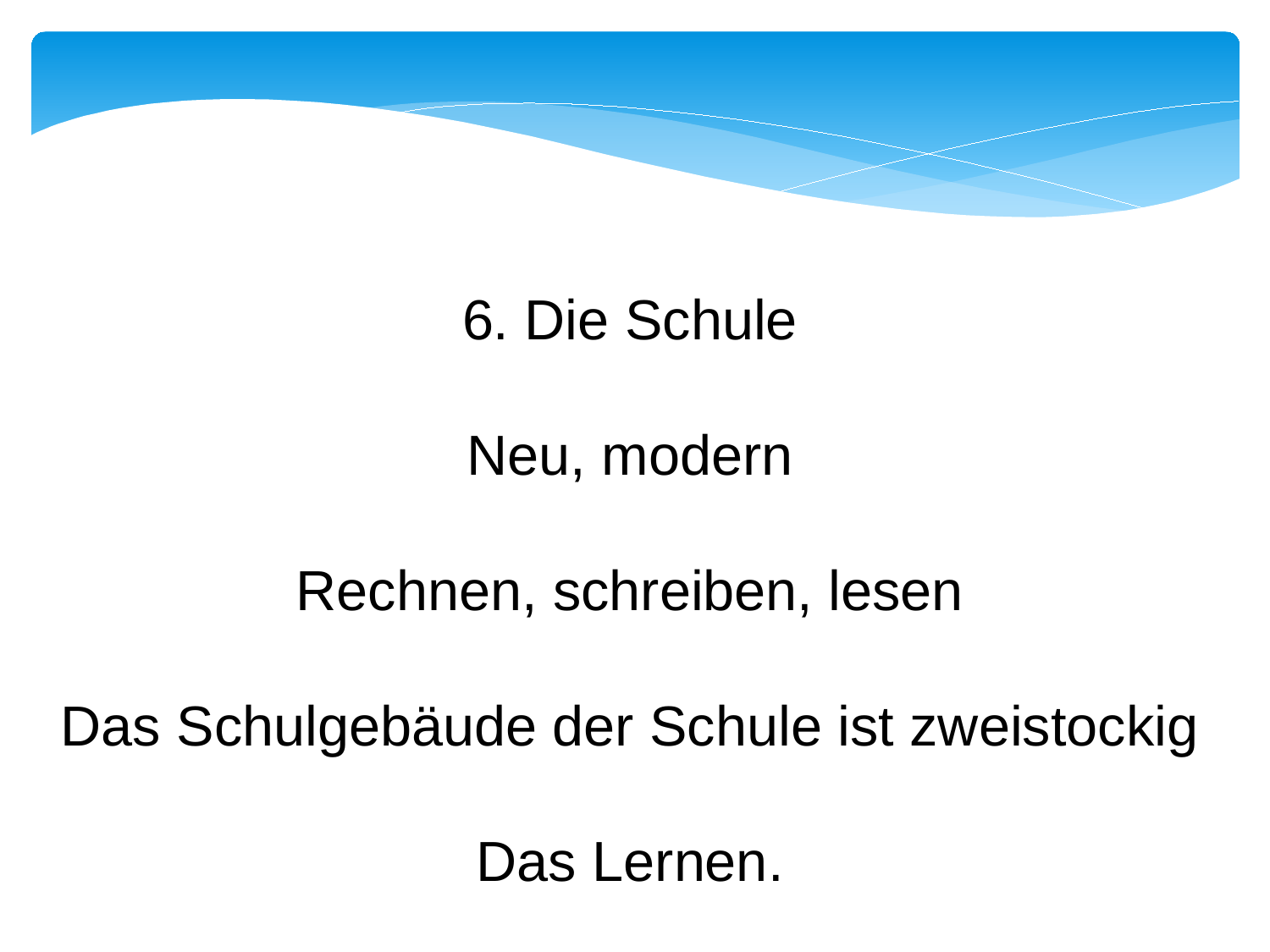

6. Die Schule
Neu, modern
Rechnen, schreiben, lesen
Das Schulgebäude der Schule ist zweistockig
Das Lernen.